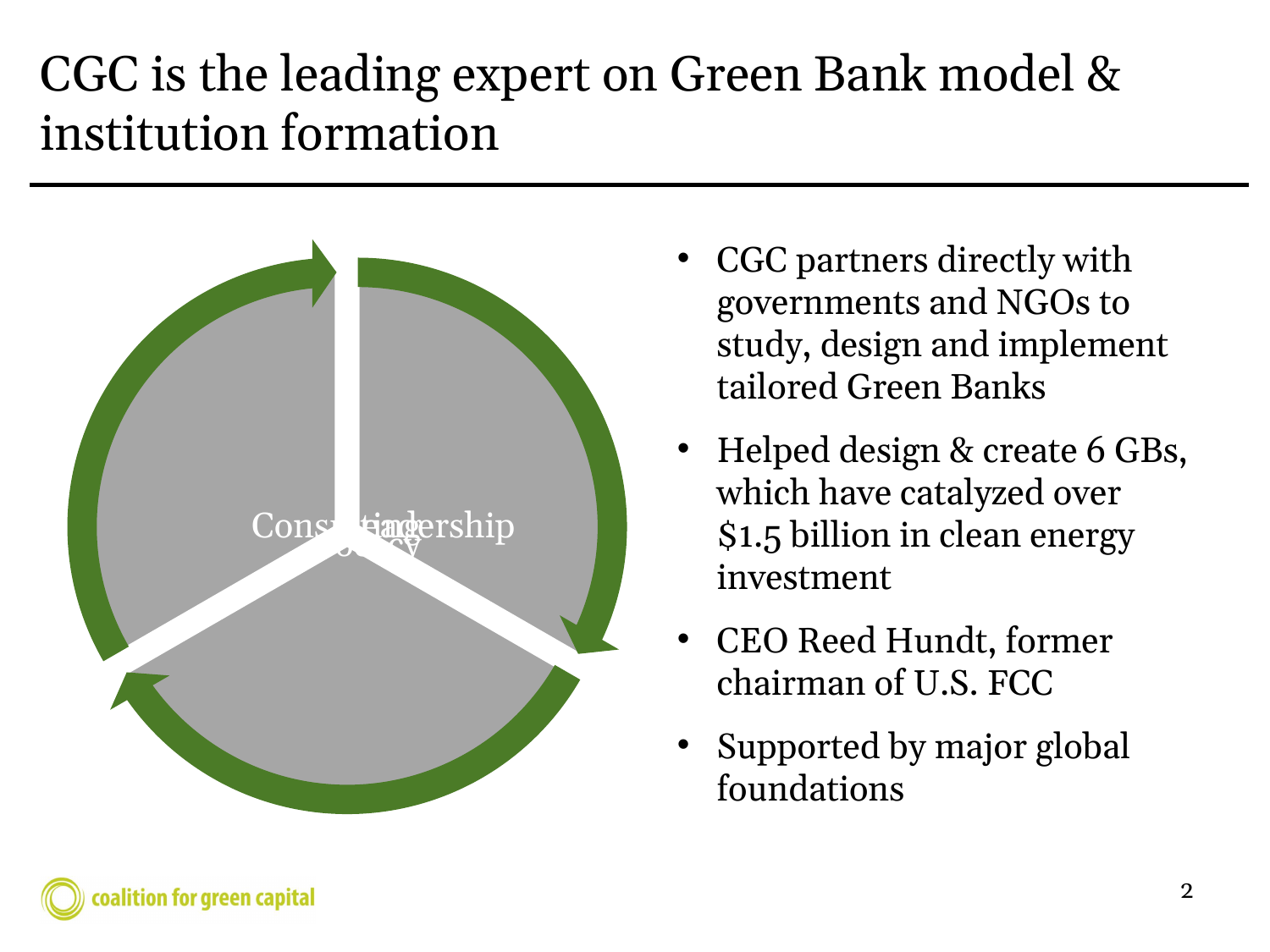

# CGC is the leading expert on Green Bank model & institution formation
Thought Leadership
Advocacy
Consulting
CGC partners directly with governments and NGOs to study, design and implement tailored Green Banks
Helped design & create 6 GBs, which have catalyzed over $1.5 billion in clean energy investment
CEO Reed Hundt, former chairman of U.S. FCC
Supported by major global foundations

2